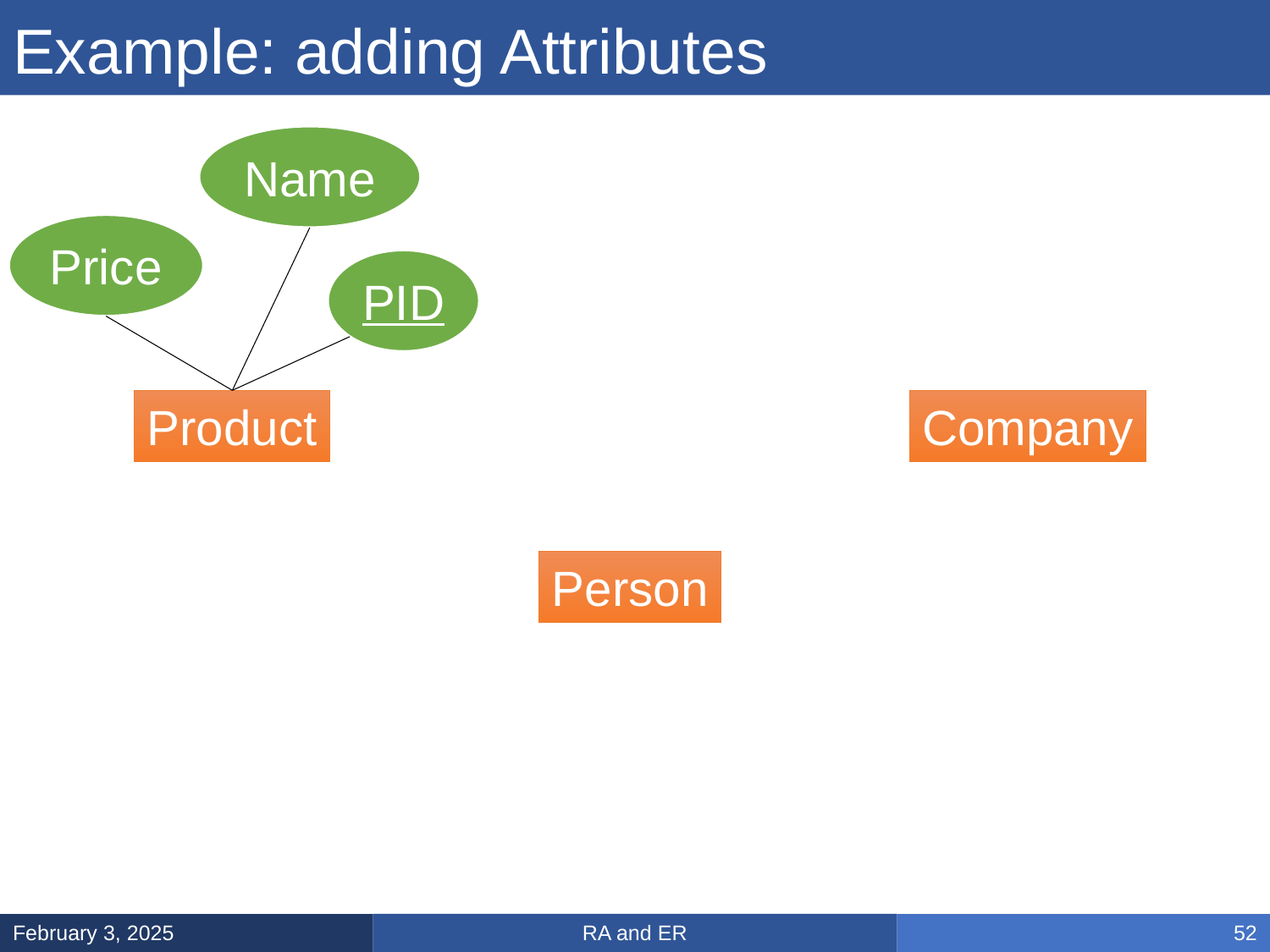

# Example: adding Attributes
Name
Price
PID
Product
Company
Person
RA and ER
February 3, 2025
52